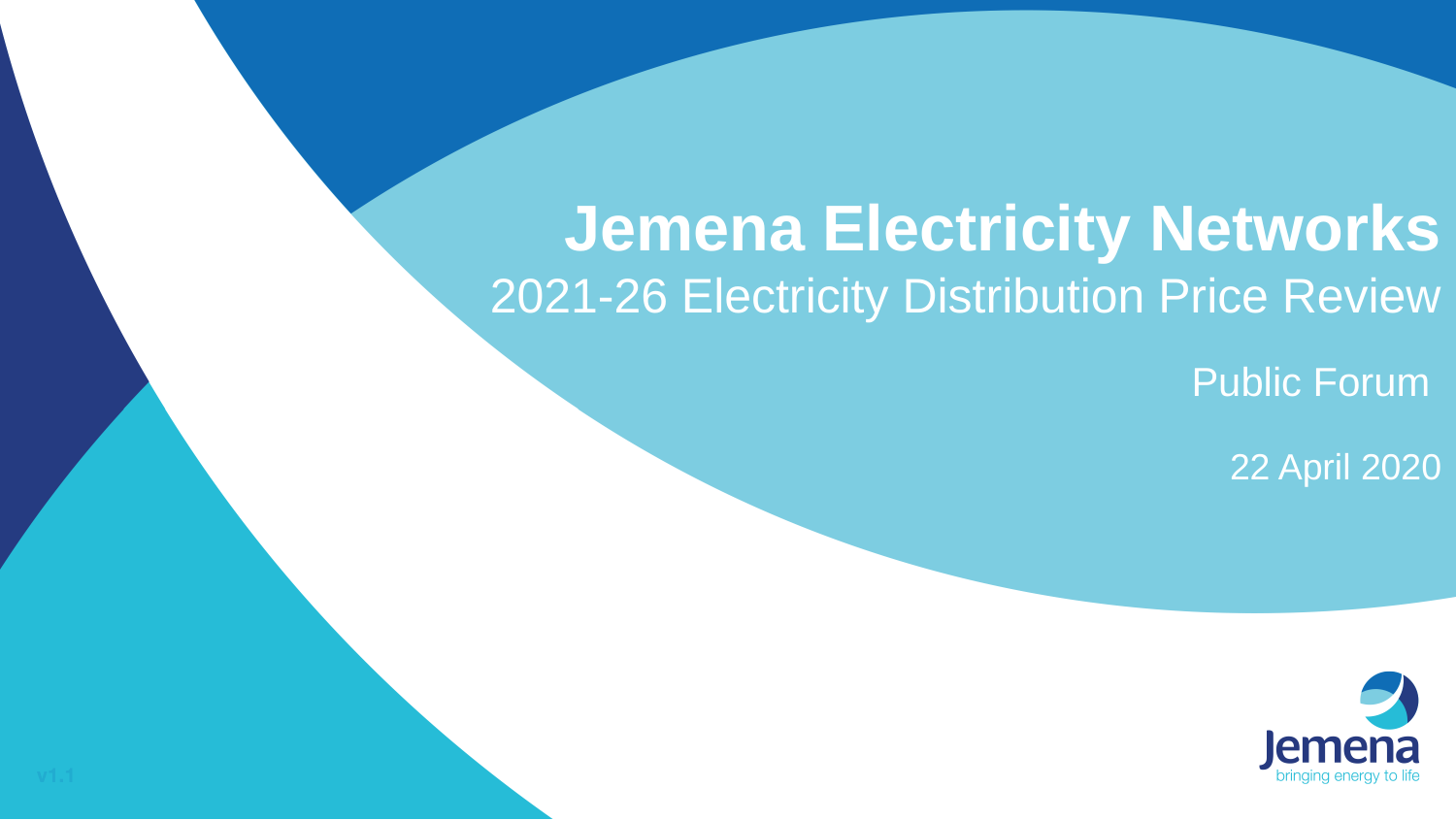

# Jemena Electricity Networks 2021-26 Electricity Distribution Price Review Public Forum 22 April 2020